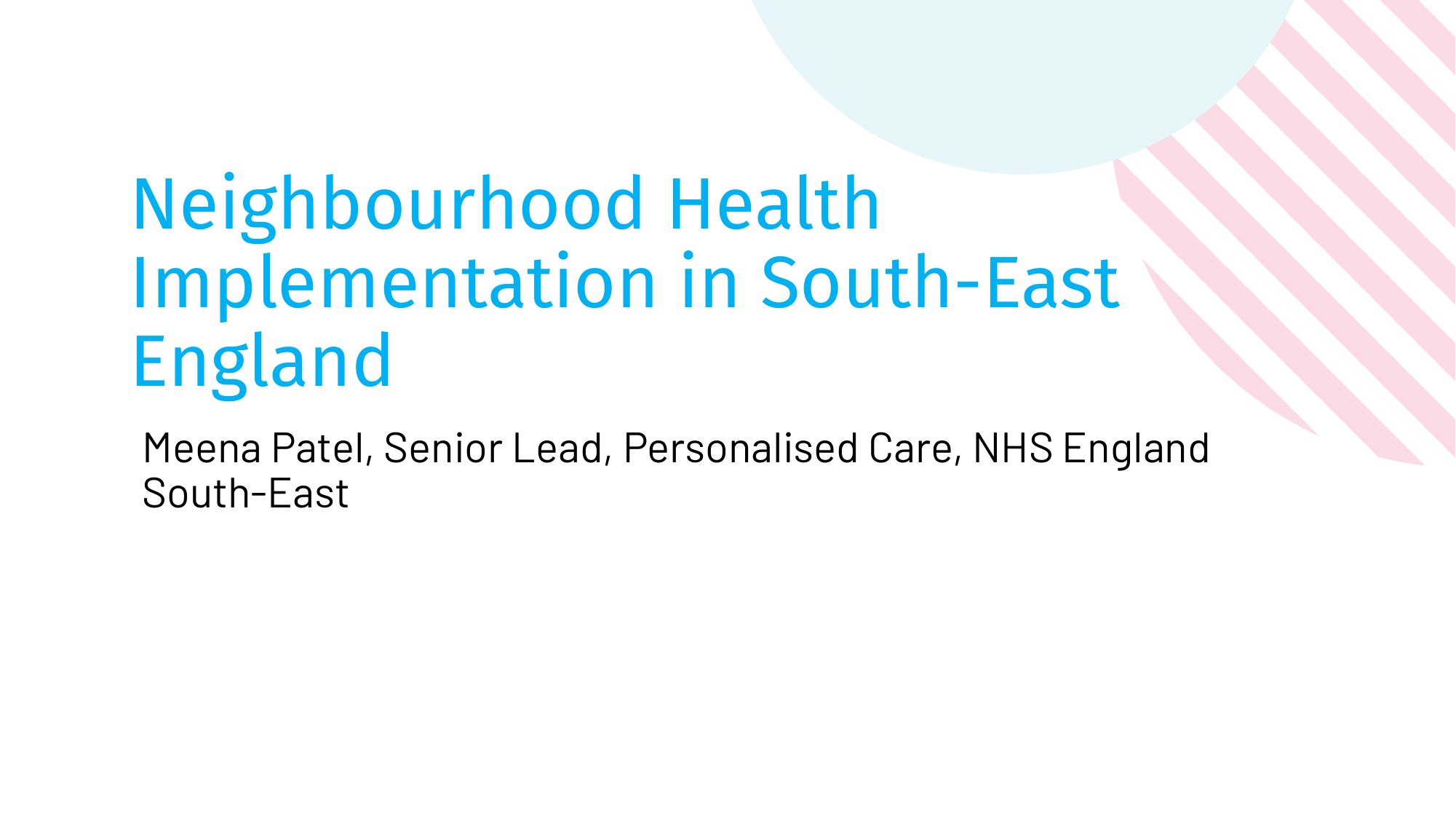

# Neighbourhood Health Implementation in South-East England
Meena Patel, Senior Lead, Personalised Care, NHS England South-East